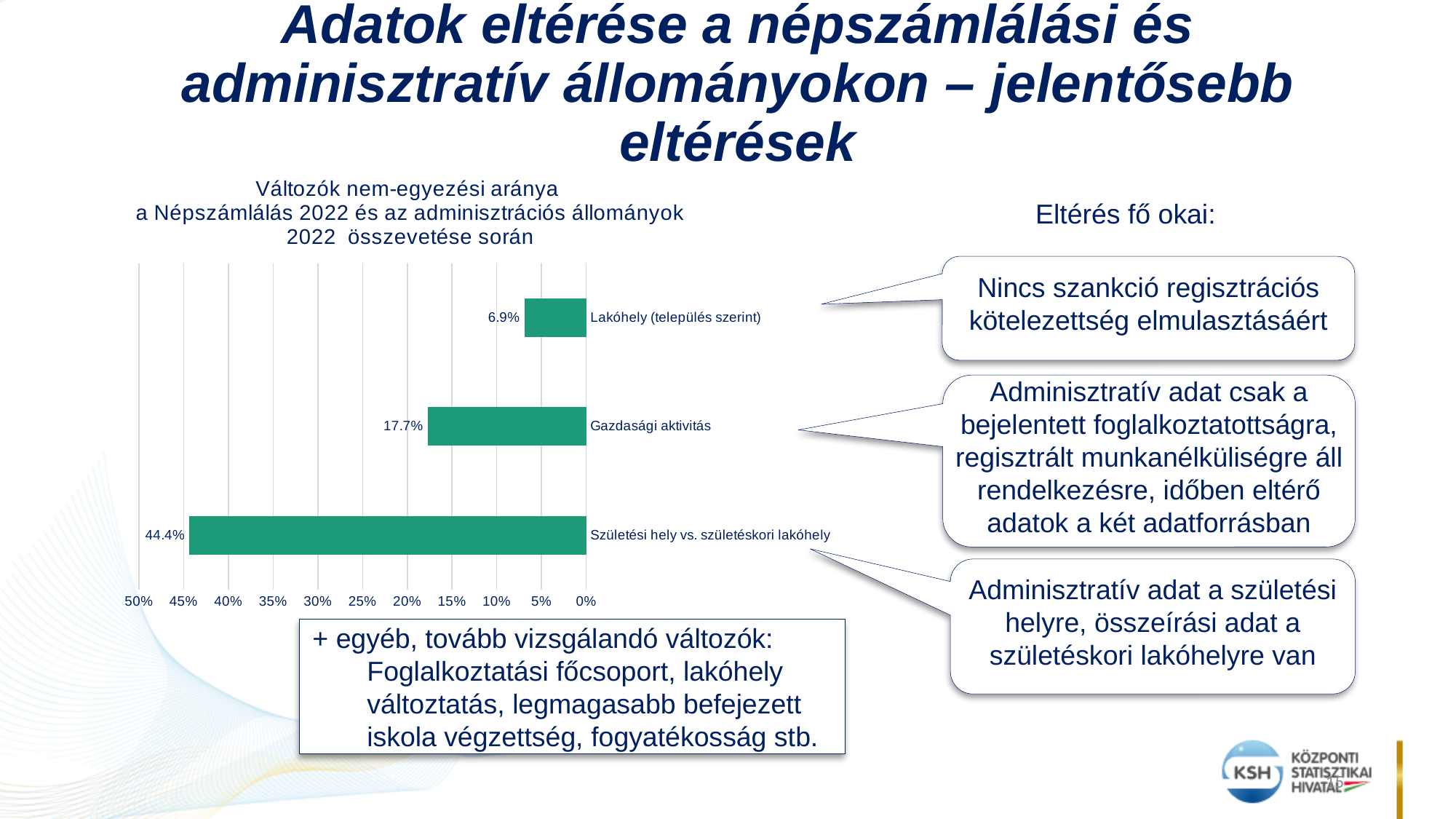

# Adatok eltérése a népszámlálási és adminisztratív állományokon – jelentősebb eltérések

### Chart: Változók nem-egyezési aránya
a Népszámlálás 2022 és az adminisztrációs állományok 2022  összevetése során

| Category | Non-match rate of variables between Census 2022 and Validation dataset 2022 |
|---|---|
| Születési hely vs. születéskori lakóhely | 0.4438 |
| Gazdasági aktivitás | 0.1774 |
| Lakóhely (település szerint) | 0.0692 |
Eltérés fő okai:
Nincs szankció regisztrációs kötelezettség elmulasztásáért

Adminisztratív adat csak a bejelentett foglalkoztatottságra, regisztrált munkanélküliségre áll rendelkezésre, időben eltérő adatok a két adatforrásban

Adminisztratív adat a születési helyre, összeírási adat a születéskori lakóhelyre van
+ egyéb, tovább vizsgálandó változók:
Foglalkoztatási főcsoport, lakóhely változtatás, legmagasabb befejezett iskola végzettség, fogyatékosság stb.
15